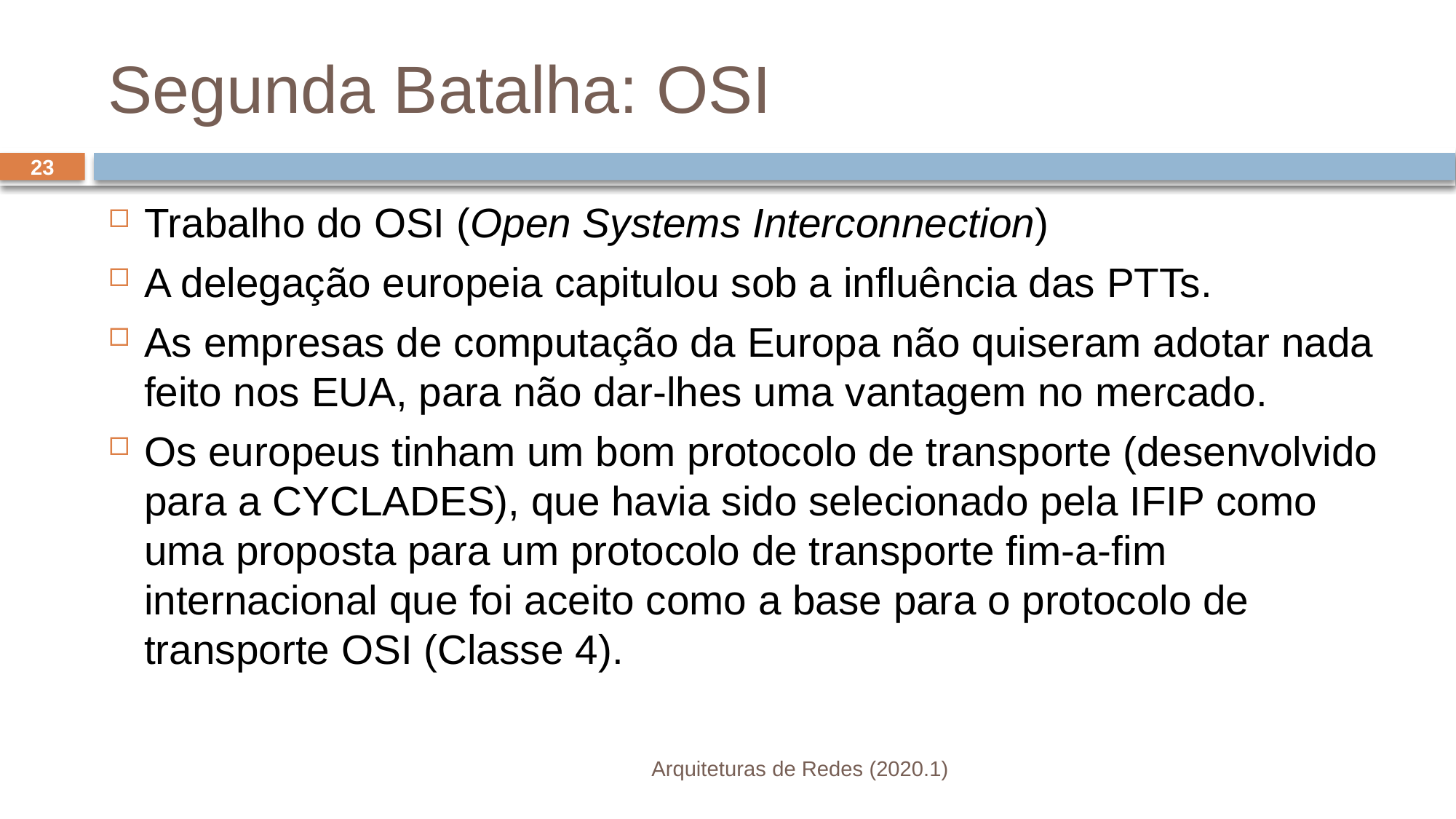

# Segunda Batalha: OSI
23
Trabalho do OSI (Open Systems Interconnection)
A delegação europeia capitulou sob a influência das PTTs.
As empresas de computação da Europa não quiseram adotar nada feito nos EUA, para não dar-lhes uma vantagem no mercado.
Os europeus tinham um bom protocolo de transporte (desenvolvido para a CYCLADES), que havia sido selecionado pela IFIP como uma proposta para um protocolo de transporte fim-a-fim internacional que foi aceito como a base para o protocolo de transporte OSI (Classe 4).
Arquiteturas de Redes (2020.1)